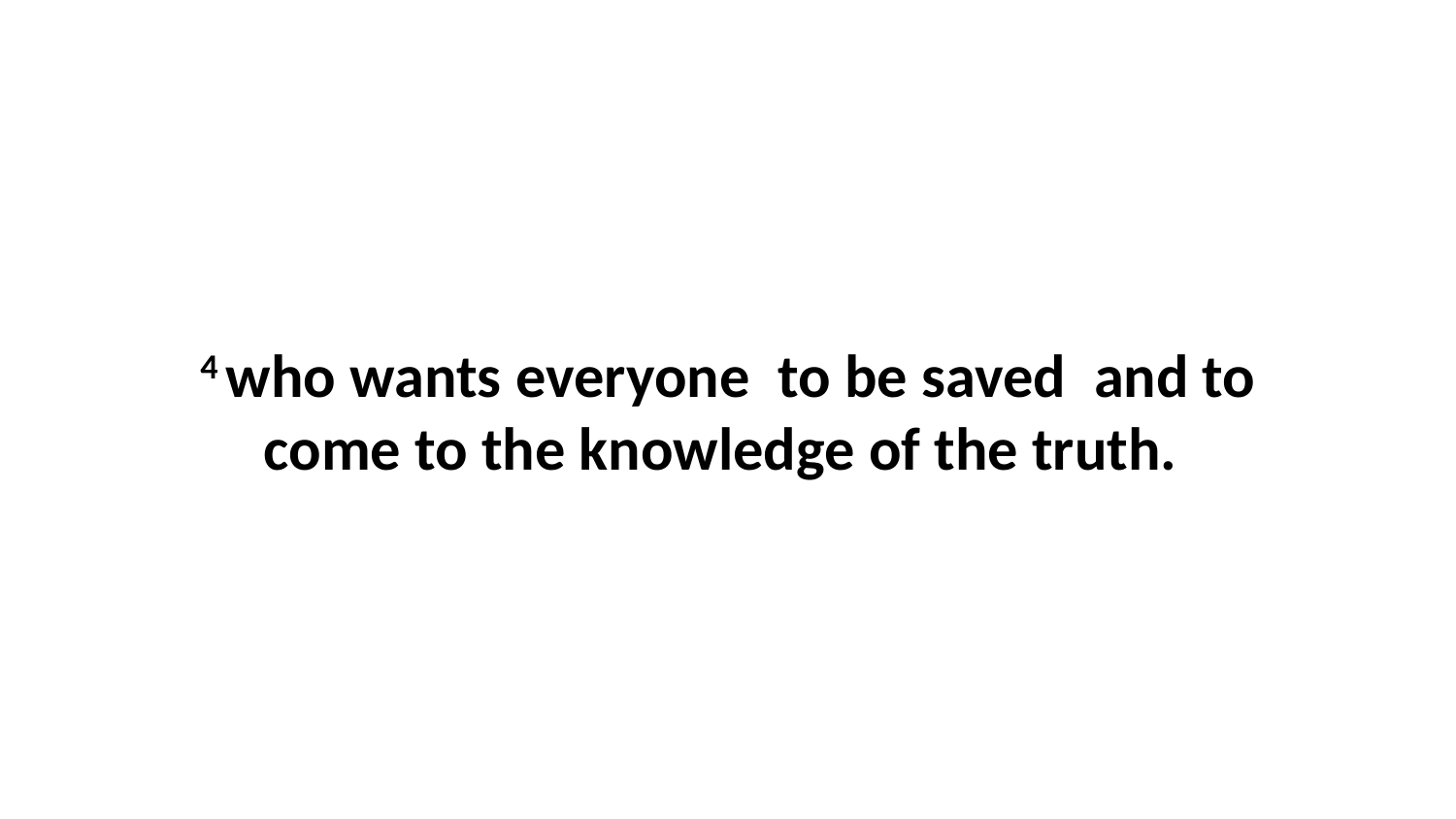

4 who wants everyone  to be saved  and to come to the knowledge of the truth.